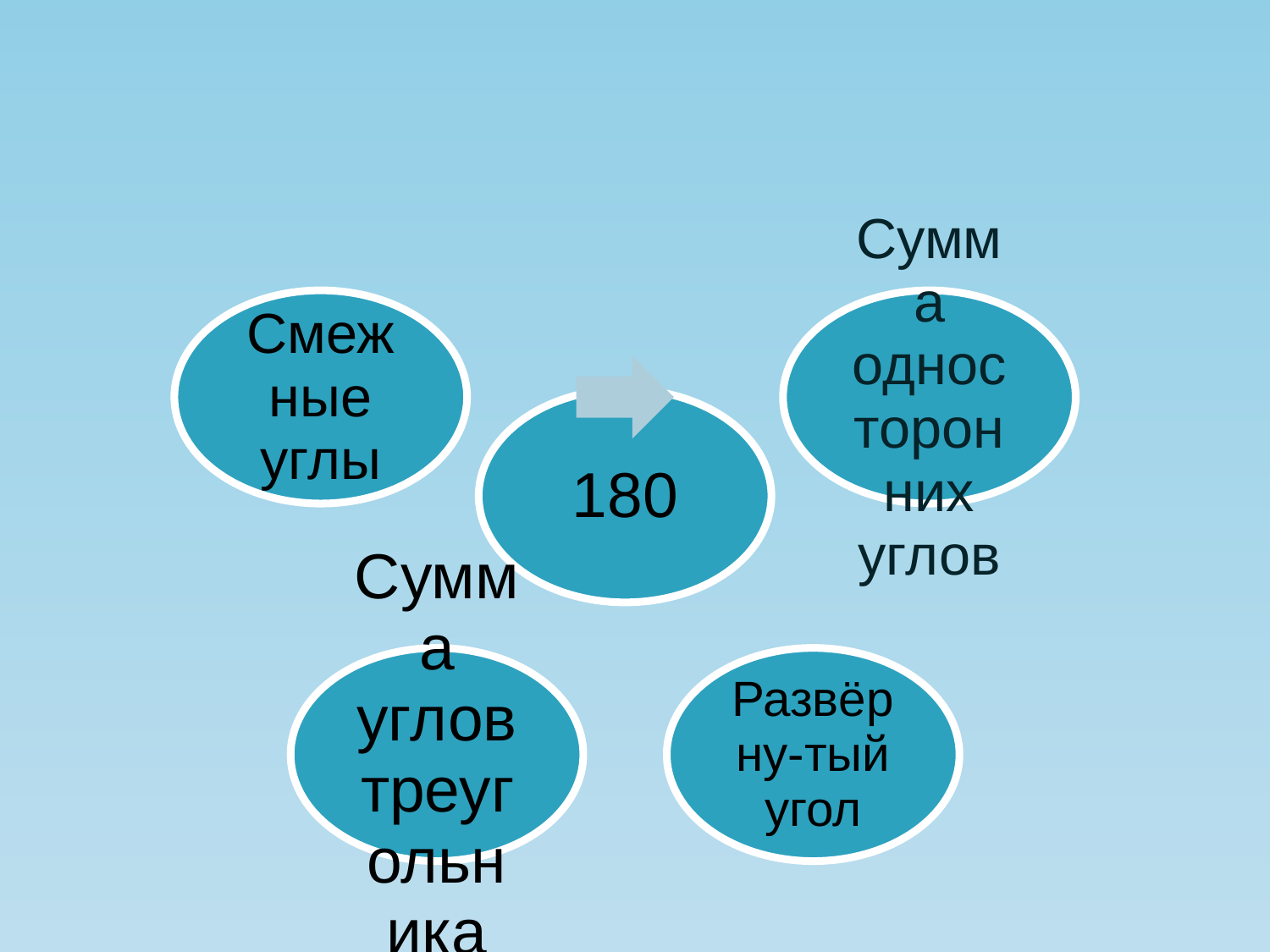

180
Сумма односторонних углов
Развёрну-тый угол
Смежные углы